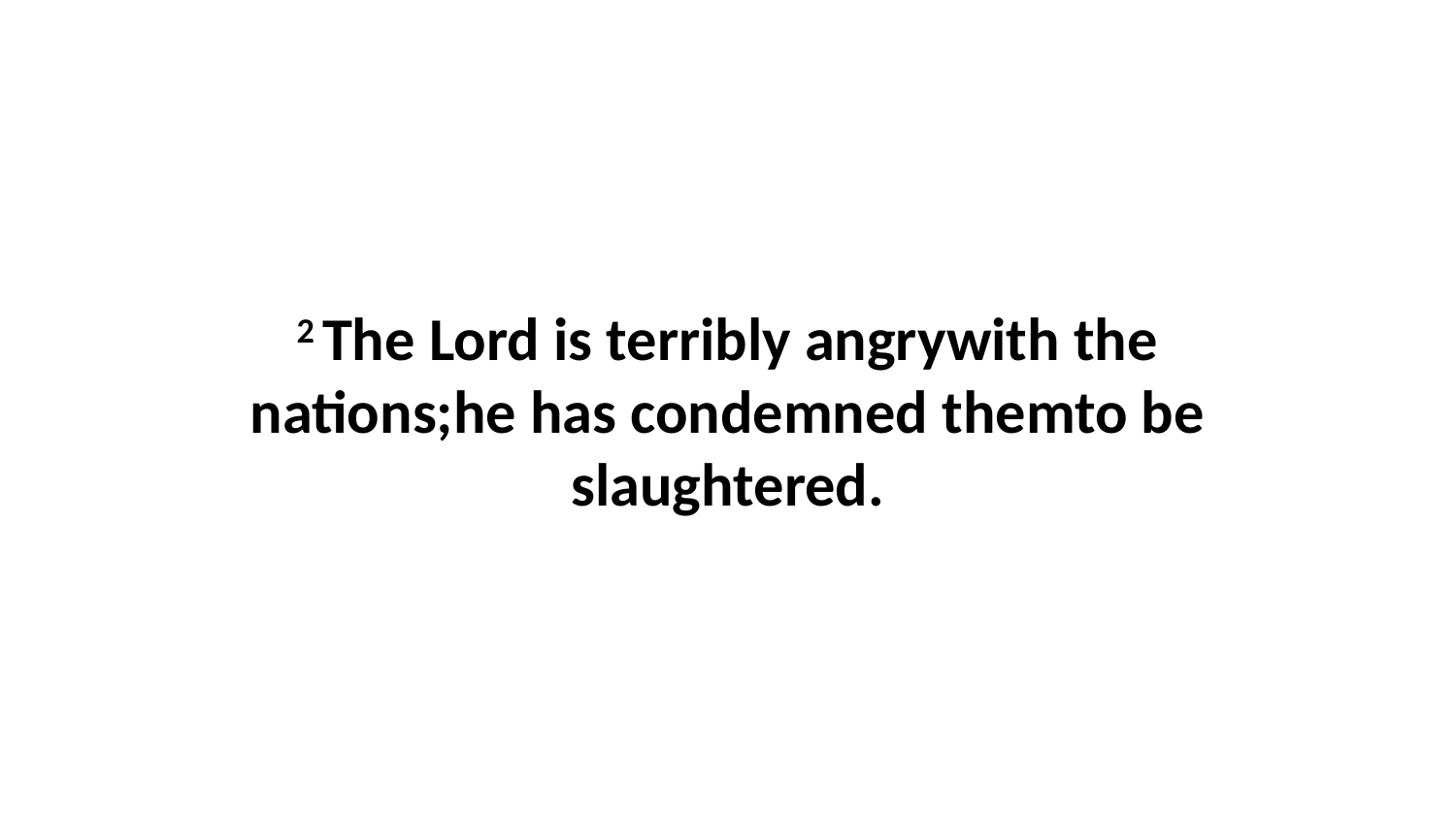

2 The Lord is terribly angrywith the nations;he has condemned themto be slaughtered.